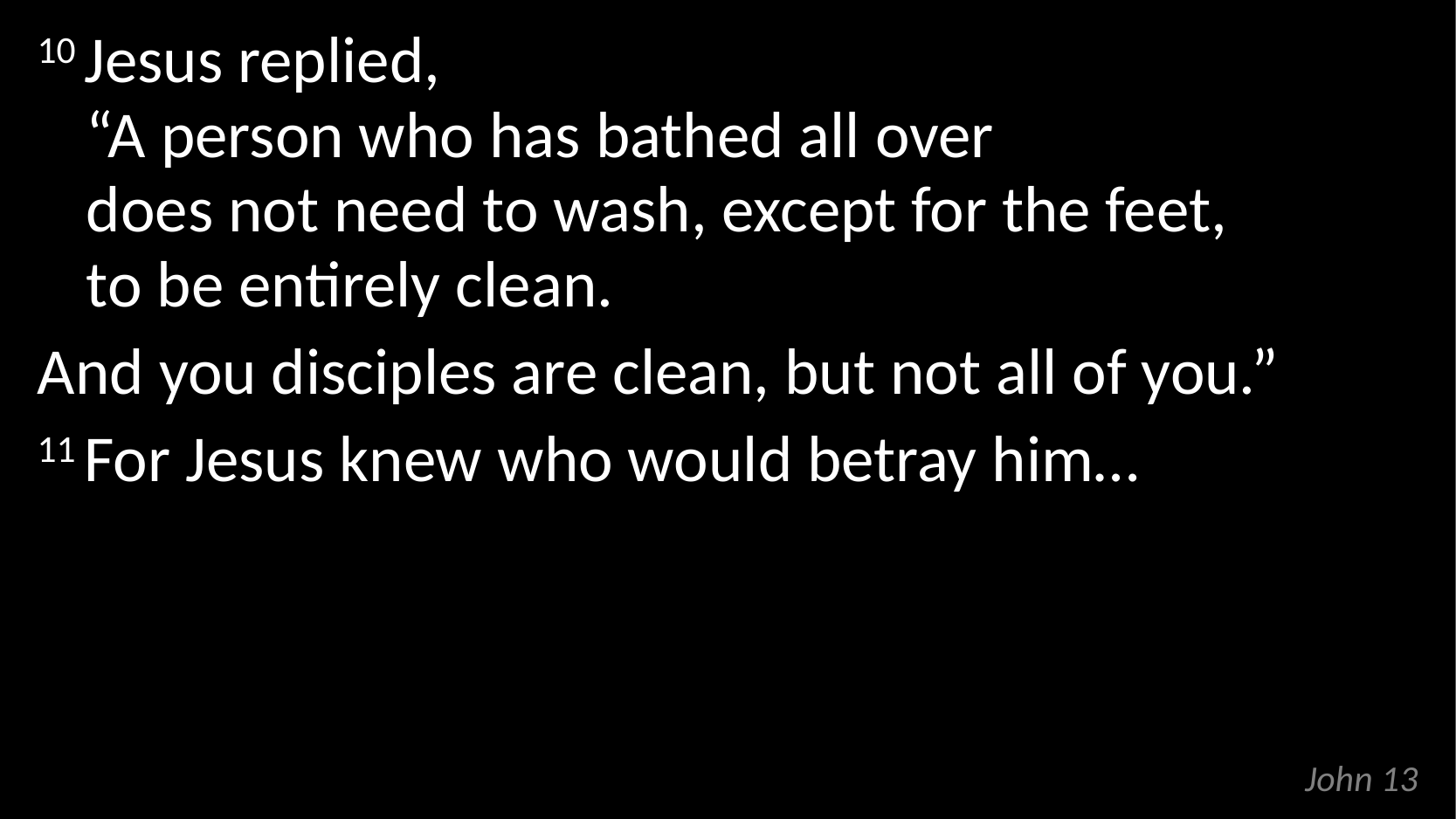

10 Jesus replied,
“A person who has bathed all over
does not need to wash, except for the feet,
to be entirely clean.
And you disciples are clean, but not all of you.”
11 For Jesus knew who would betray him…
# John 13